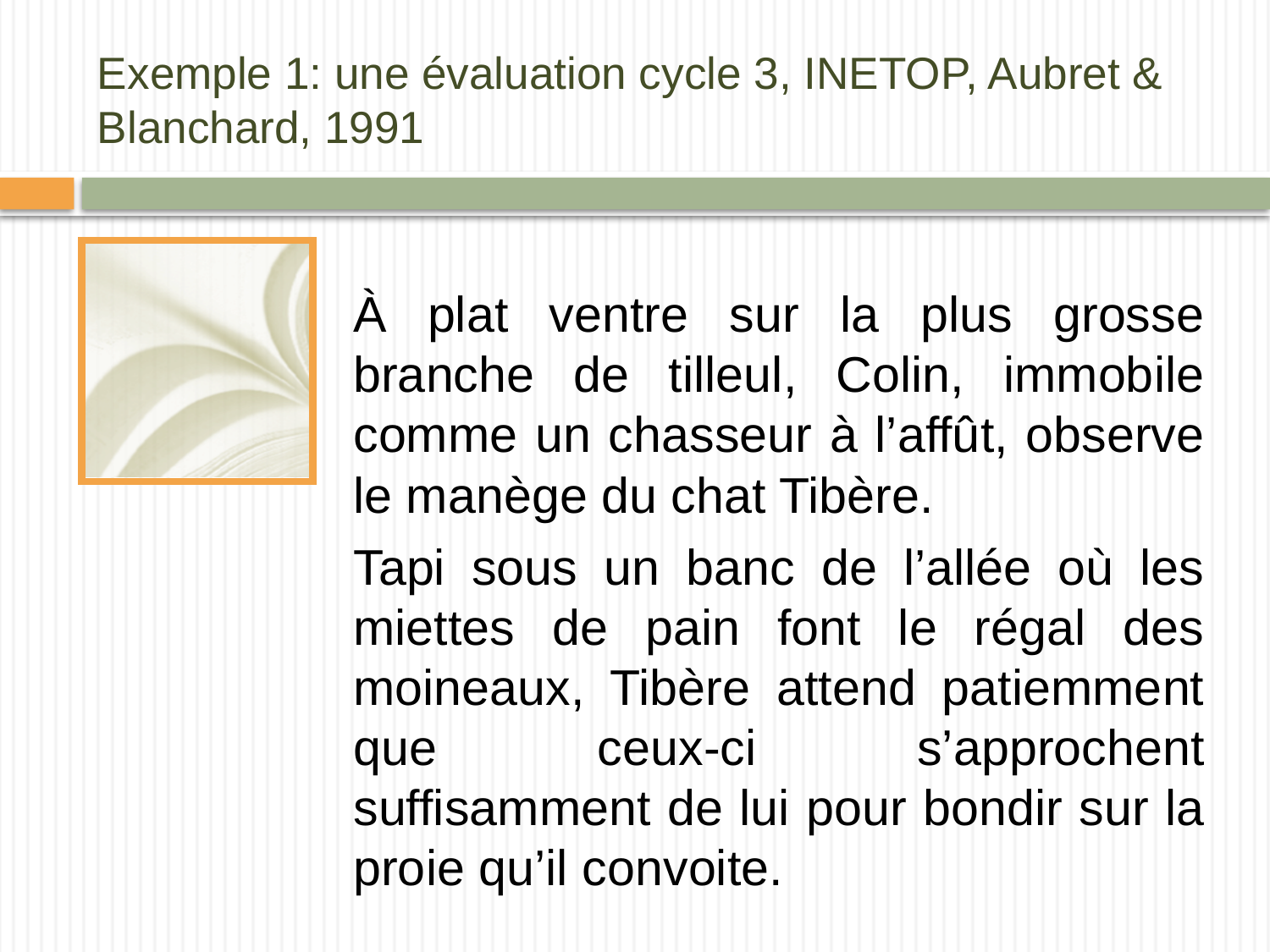

# Exemple 1: une évaluation cycle 3, INETOP, Aubret & Blanchard, 1991
À plat ventre sur la plus grosse branche de tilleul, Colin, immobile comme un chasseur à l’affût, observe le manège du chat Tibère.
Tapi sous un banc de l’allée où les miettes de pain font le régal des moineaux, Tibère attend patiemment que ceux-ci s’approchent suffisamment de lui pour bondir sur la proie qu’il convoite.